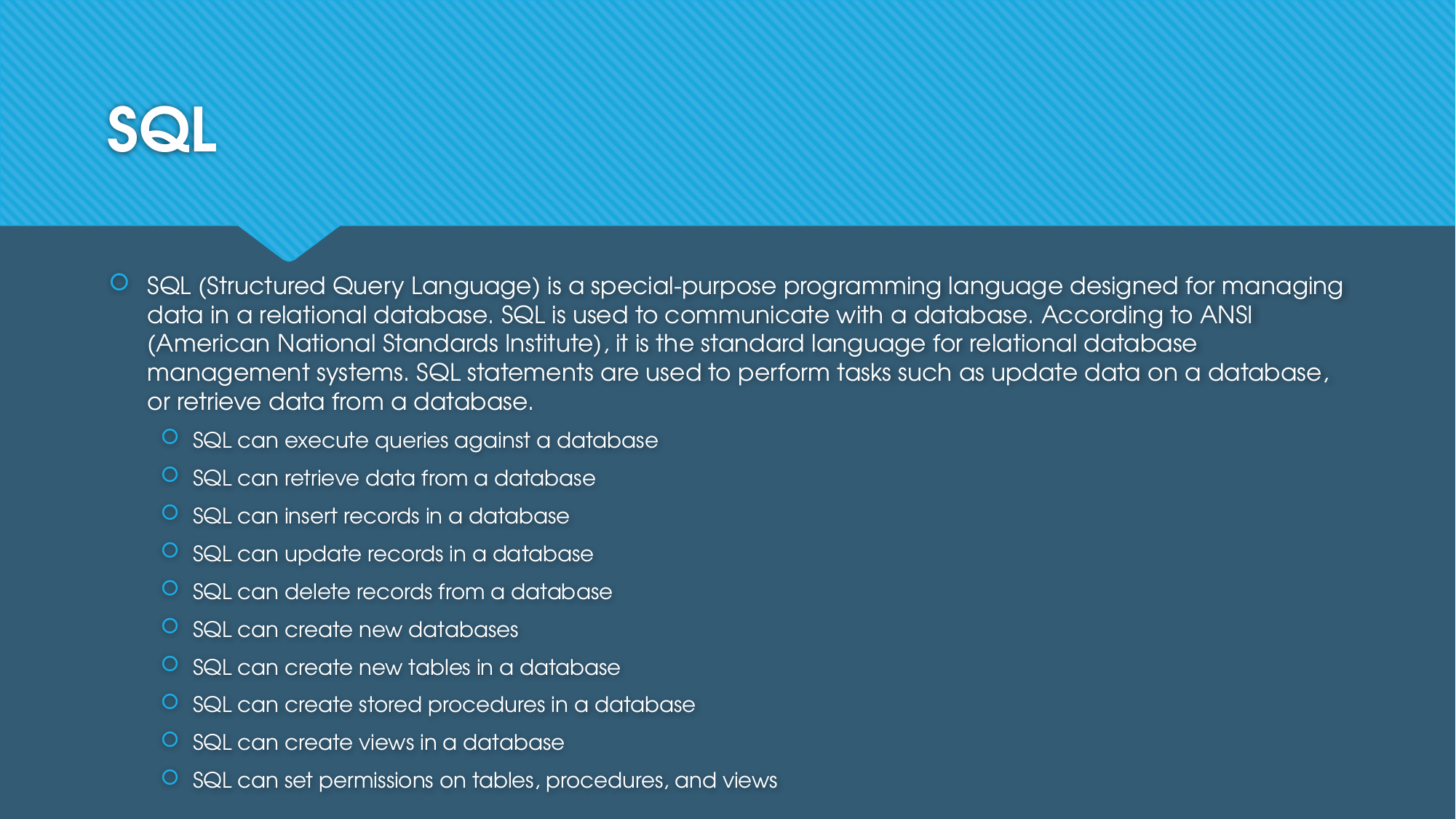

# SQL
SQL (Structured Query Language) is a special-purpose programming language designed for managing data in a relational database. SQL is used to communicate with a database. According to ANSI (American National Standards Institute), it is the standard language for relational database management systems. SQL statements are used to perform tasks such as update data on a database, or retrieve data from a database.
SQL can execute queries against a database
SQL can retrieve data from a database
SQL can insert records in a database
SQL can update records in a database
SQL can delete records from a database
SQL can create new databases
SQL can create new tables in a database
SQL can create stored procedures in a database
SQL can create views in a database
SQL can set permissions on tables, procedures, and views